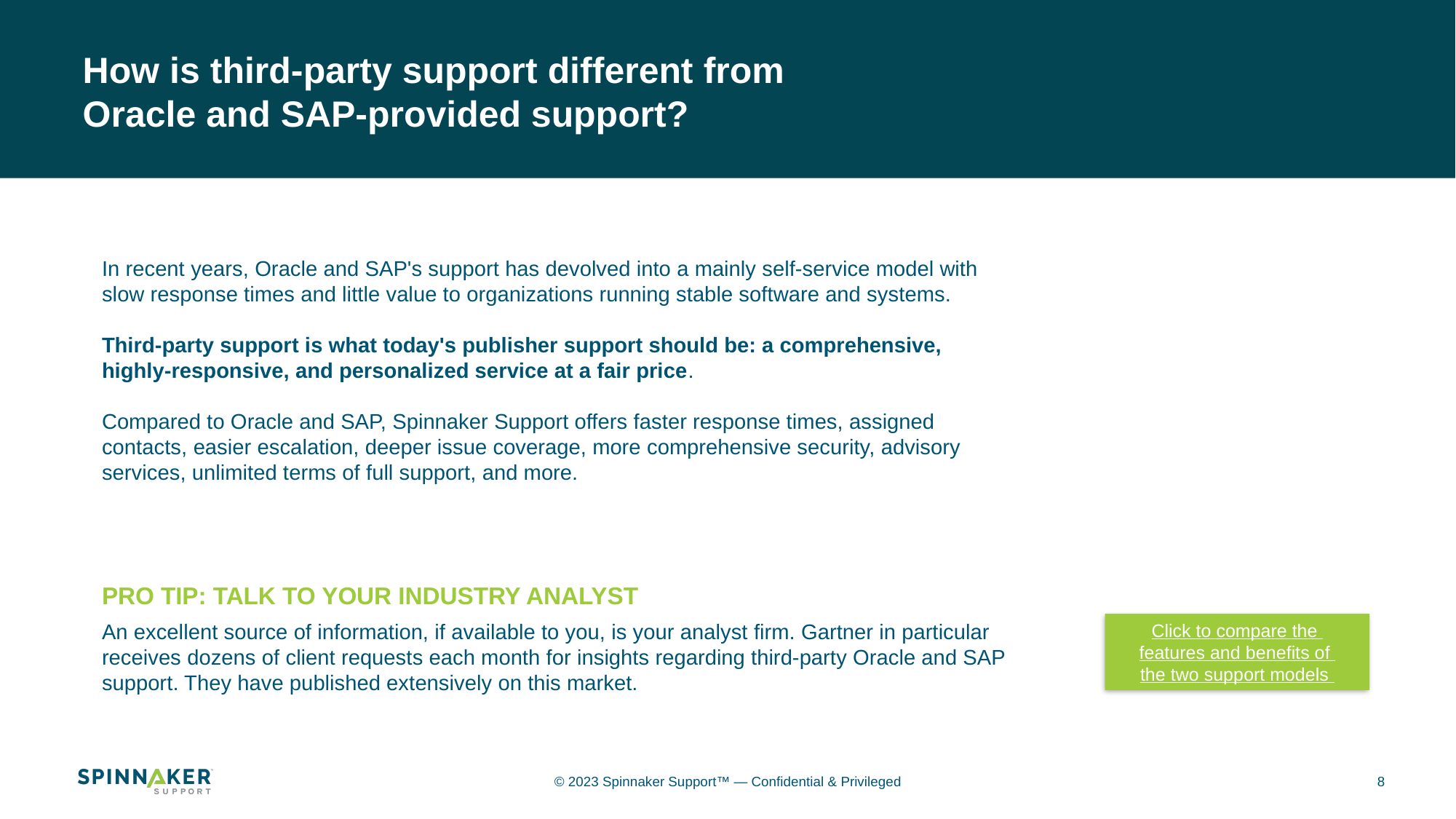

How is third-party support different from
Oracle and SAP-provided support?
In recent years, Oracle and SAP's support has devolved into a mainly self-service model with slow response times and little value to organizations running stable software and systems.

Third-party support is what today's publisher support should be: a comprehensive, highly-responsive, and personalized service at a fair price.

Compared to Oracle and SAP, Spinnaker Support offers faster response times, assigned contacts, easier escalation, deeper issue coverage, more comprehensive security, advisory services, unlimited terms of full support, and more.
PRO TIP: TALK TO YOUR INDUSTRY ANALYST
Click to compare the
features and benefits of
the two support models
An excellent source of information, if available to you, is your analyst firm. Gartner in particular receives dozens of client requests each month for insights regarding third-party Oracle and SAP support. They have published extensively on this market.
8